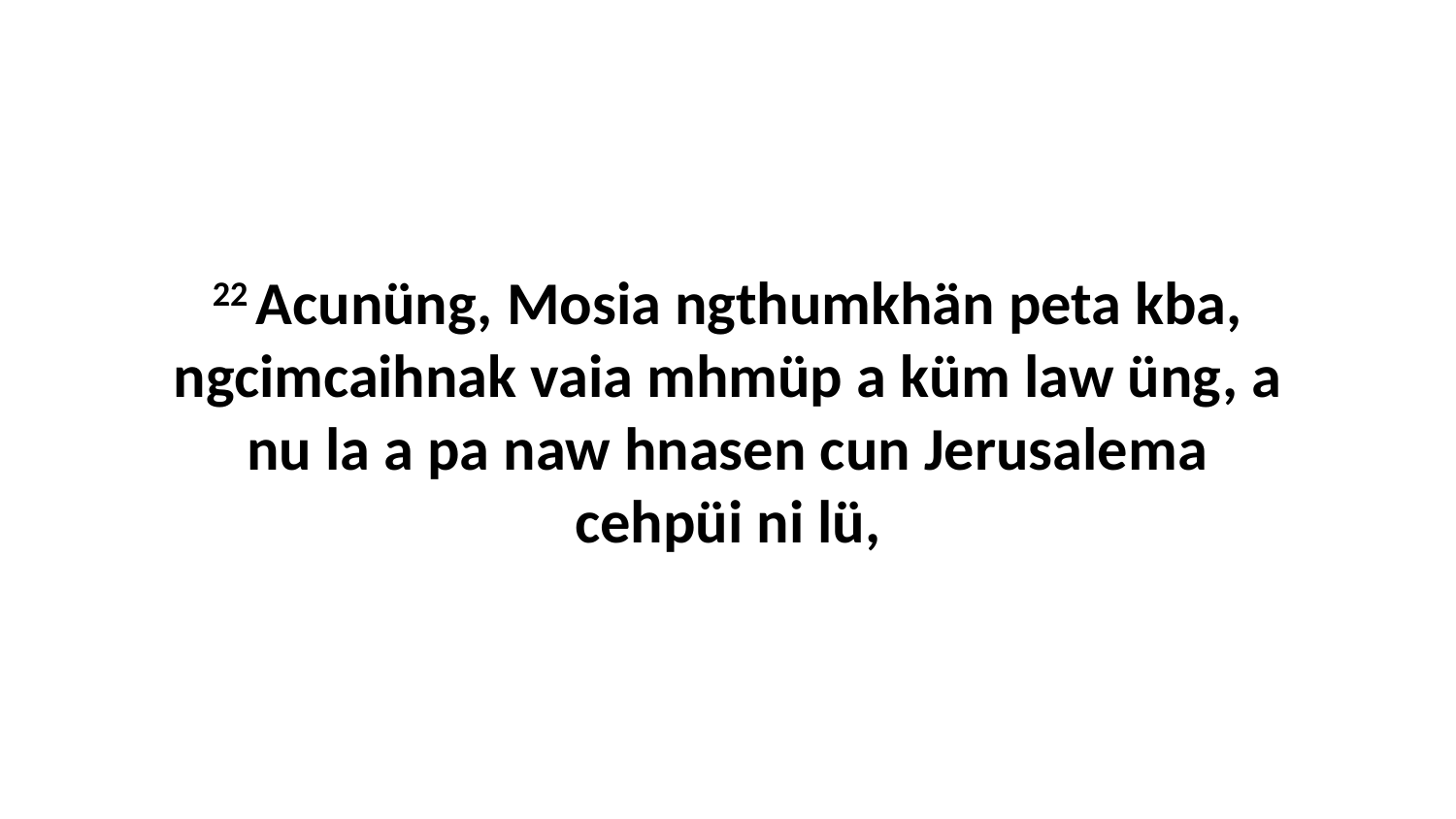

22 Acunüng, Mosia ngthumkhän peta kba, ngcimcaihnak vaia mhmüp a küm law üng, a nu la a pa naw hnasen cun Jerusalema cehpüi ni lü,